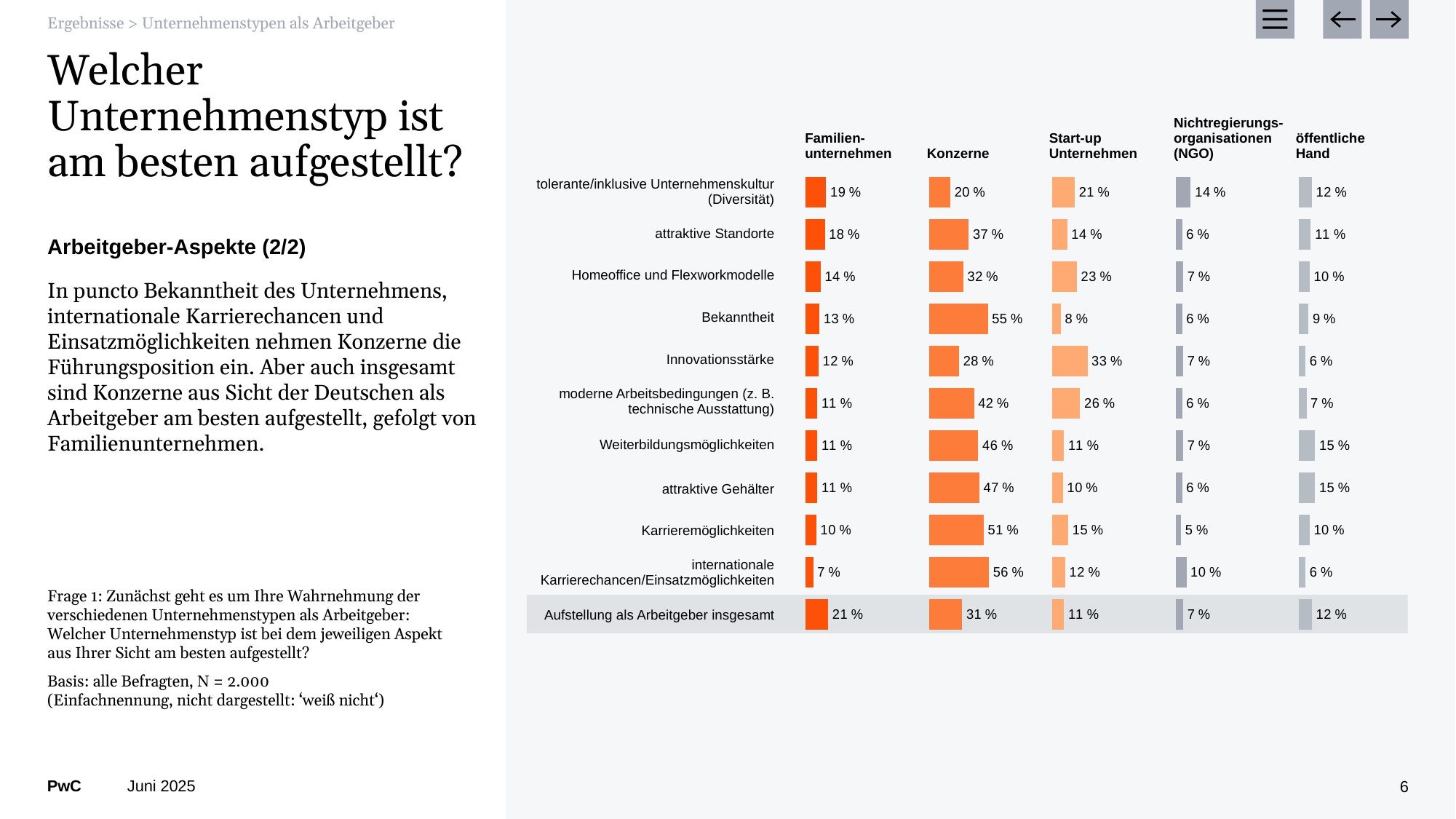

Ergebnisse > Unternehmenstypen als Arbeitgeber
# Welcher Unternehmenstyp ist am besten aufgestellt?
| Familien-unternehmen | Konzerne | Start-up Unternehmen | Nichtregierungs-organisationen (NGO) | öffentliche Hand |
| --- | --- | --- | --- | --- |
| tolerante/inklusive Unternehmenskultur (Diversität) |
| --- |
| attraktive Standorte |
| Homeoffice und Flexworkmodelle |
| Bekanntheit |
| Innovationsstärke |
| moderne Arbeitsbedingungen (z. B. technische Ausstattung) |
| Weiterbildungsmöglichkeiten |
| attraktive Gehälter |
| Karrieremöglichkeiten |
| internationale Karrierechancen/Einsatzmöglichkeiten |
| Aufstellung als Arbeitgeber insgesamt |

### Chart

| Category | Familienunternehmen |
|---|---|
| tolerante/inklusive Unternehmenskultur (Diversität) | 0.19 |
| attraktive Standorte | 0.18 |
| Homeoffice und Flexworkmodelle | 0.14 |
| Bekanntheit | 0.13 |
| Innovationsstärke | 0.12 |
| moderne Arbeitsbedingungen (z. B. technische Ausstattung) | 0.11 |
| Weiterbildungsmöglichkeiten | 0.11 |
| attraktive Gehälter | 0.11 |
| Karrieremöglichkeiten | 0.1 |
| internationale Karrierechancen/Einsatzmöglichkeiten | 0.07 |
| Aufstellung als Arbeitgeber insgesamt | 0.21 |

### Chart

| Category | Konzerne |
|---|---|
| tolerante/inklusive Unternehmenskultur (Diversität) | 0.2 |
| attraktive Standorte | 0.37 |
| Homeoffice und Flexworkmodelle | 0.32 |
| Bekanntheit | 0.55 |
| Innovationsstärke | 0.28 |
| moderne Arbeitsbedingungen (z. B. technische Ausstattung) | 0.42 |
| Weiterbildungsmöglichkeiten | 0.46 |
| attraktive Gehälter | 0.47 |
| Karrieremöglichkeiten | 0.51 |
| internationale Karrierechancen/Einsatzmöglichkeiten | 0.56 |
| Aufstellung als Arbeitgeber insgesamt | 0.31 |

### Chart

| Category | Start-up Unternehmen |
|---|---|
| tolerante/inklusive Unternehmenskultur (Diversität) | 0.21 |
| attraktive Standorte | 0.14 |
| Homeoffice und Flexworkmodelle | 0.23 |
| Bekanntheit | 0.08 |
| Innovationsstärke | 0.33 |
| moderne Arbeitsbedingungen (z. B. technische Ausstattung) | 0.26 |
| Weiterbildungsmöglichkeiten | 0.11 |
| attraktive Gehälter | 0.1 |
| Karrieremöglichkeiten | 0.15 |
| internationale Karrierechancen/Einsatzmöglichkeiten | 0.12 |
| Aufstellung als Arbeitgeber insgesamt | 0.11 |

### Chart

| Category | Nichtregierungsorganisationen (NGO) |
|---|---|
| tolerante/inklusive Unternehmenskultur (Diversität) | 0.14 |
| attraktive Standorte | 0.06 |
| Homeoffice und Flexworkmodelle | 0.07 |
| Bekanntheit | 0.06 |
| Innovationsstärke | 0.07 |
| moderne Arbeitsbedingungen (z. B. technische Ausstattung) | 0.06 |
| Weiterbildungsmöglichkeiten | 0.07 |
| attraktive Gehälter | 0.06 |
| Karrieremöglichkeiten | 0.05 |
| internationale Karrierechancen/Einsatzmöglichkeiten | 0.1 |
| Aufstellung als Arbeitgeber insgesamt | 0.07 |

### Chart

| Category | Öffentliche Hand |
|---|---|
| tolerante/inklusive Unternehmenskultur (Diversität) | 0.12 |
| attraktive Standorte | 0.11 |
| Homeoffice und Flexworkmodelle | 0.1 |
| Bekanntheit | 0.09 |
| Innovationsstärke | 0.06 |
| moderne Arbeitsbedingungen (z. B. technische Ausstattung) | 0.07 |
| Weiterbildungsmöglichkeiten | 0.15 |
| attraktive Gehälter | 0.15 |
| Karrieremöglichkeiten | 0.1 |
| internationale Karrierechancen/Einsatzmöglichkeiten | 0.06 |
| Aufstellung als Arbeitgeber insgesamt | 0.12 |
Arbeitgeber-Aspekte (2/2)
In puncto Bekanntheit des Unternehmens, internationale Karrierechancen und Einsatzmöglichkeiten nehmen Konzerne die Führungsposition ein. Aber auch insgesamt sind Konzerne aus Sicht der Deutschen als Arbeitgeber am besten aufgestellt, gefolgt von Familienunternehmen.
Frage 1: Zunächst geht es um Ihre Wahrnehmung der verschiedenen Unternehmenstypen als Arbeitgeber:
Welcher Unternehmenstyp ist bei dem jeweiligen Aspekt
aus Ihrer Sicht am besten aufgestellt?
Basis: alle Befragten, N = 2.000
(Einfachnennung, nicht dargestellt: ‘weiß nicht‘)

Juni 2025
6